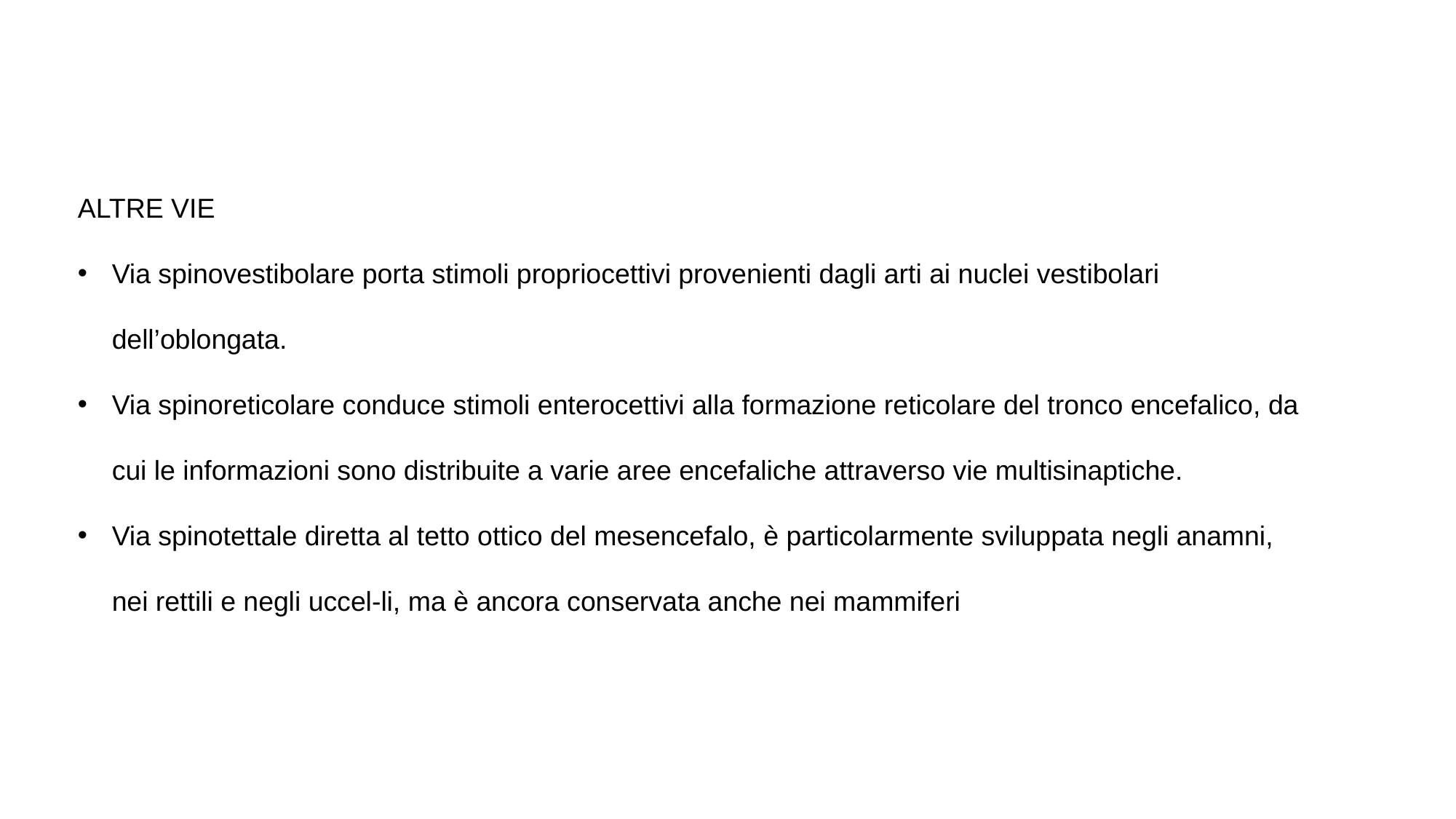

ALTRE VIE
Via spinovestibolare porta stimoli propriocettivi provenienti dagli arti ai nuclei vestibolari dell’oblongata.
Via spinoreticolare conduce stimoli enterocettivi alla formazione reticolare del tronco encefalico, da cui le informazioni sono distribuite a varie aree encefaliche attraverso vie multisinaptiche.
Via spinotettale diretta al tetto ottico del mesencefalo, è particolarmente sviluppata negli anamni, nei rettili e negli uccel-li, ma è ancora conservata anche nei mammiferi